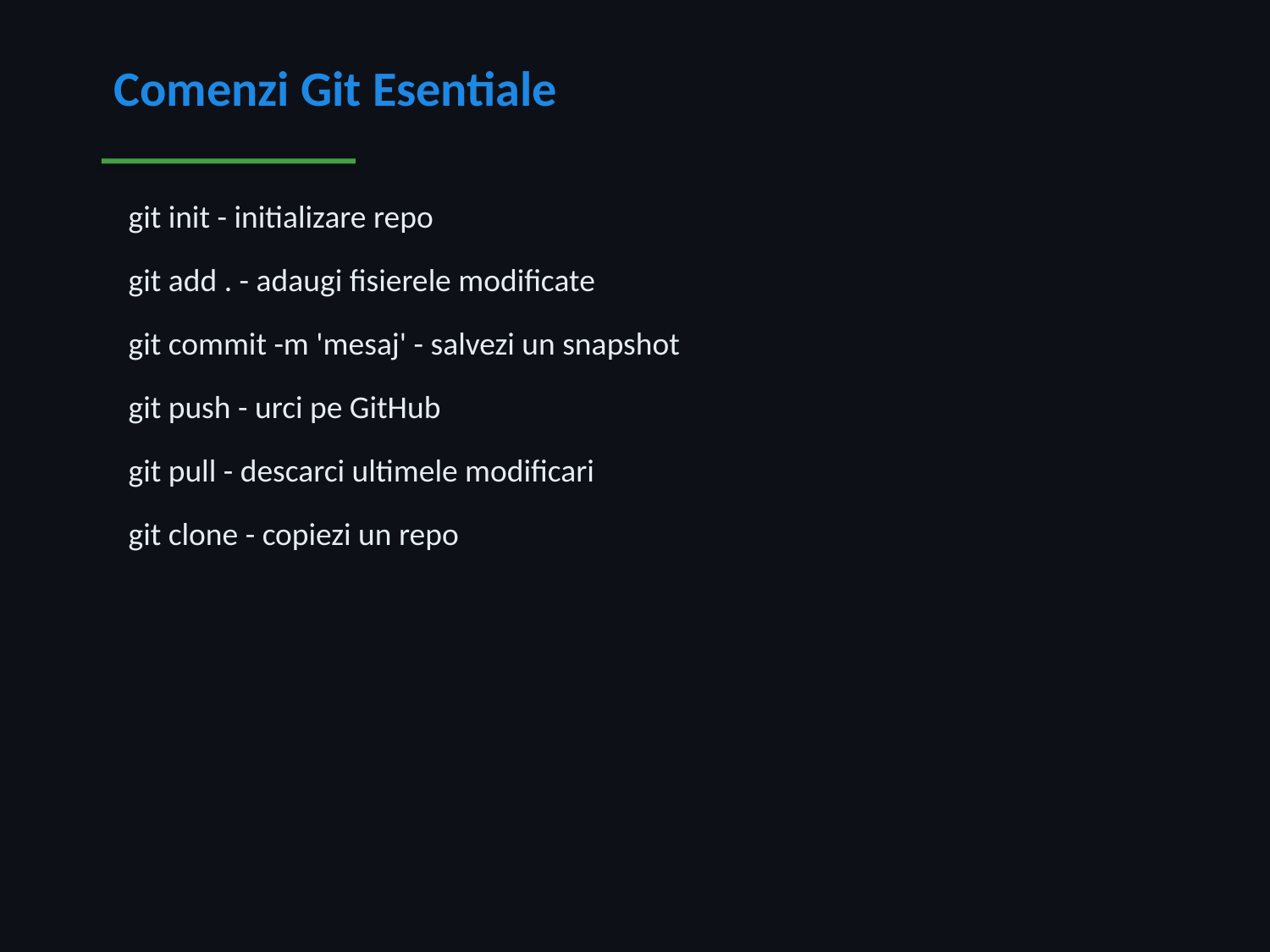

Comenzi Git Esentiale

  git init - initializare repo
  git add . - adaugi fisierele modificate
  git commit -m 'mesaj' - salvezi un snapshot
  git push - urci pe GitHub
  git pull - descarci ultimele modificari
  git clone - copiezi un repo